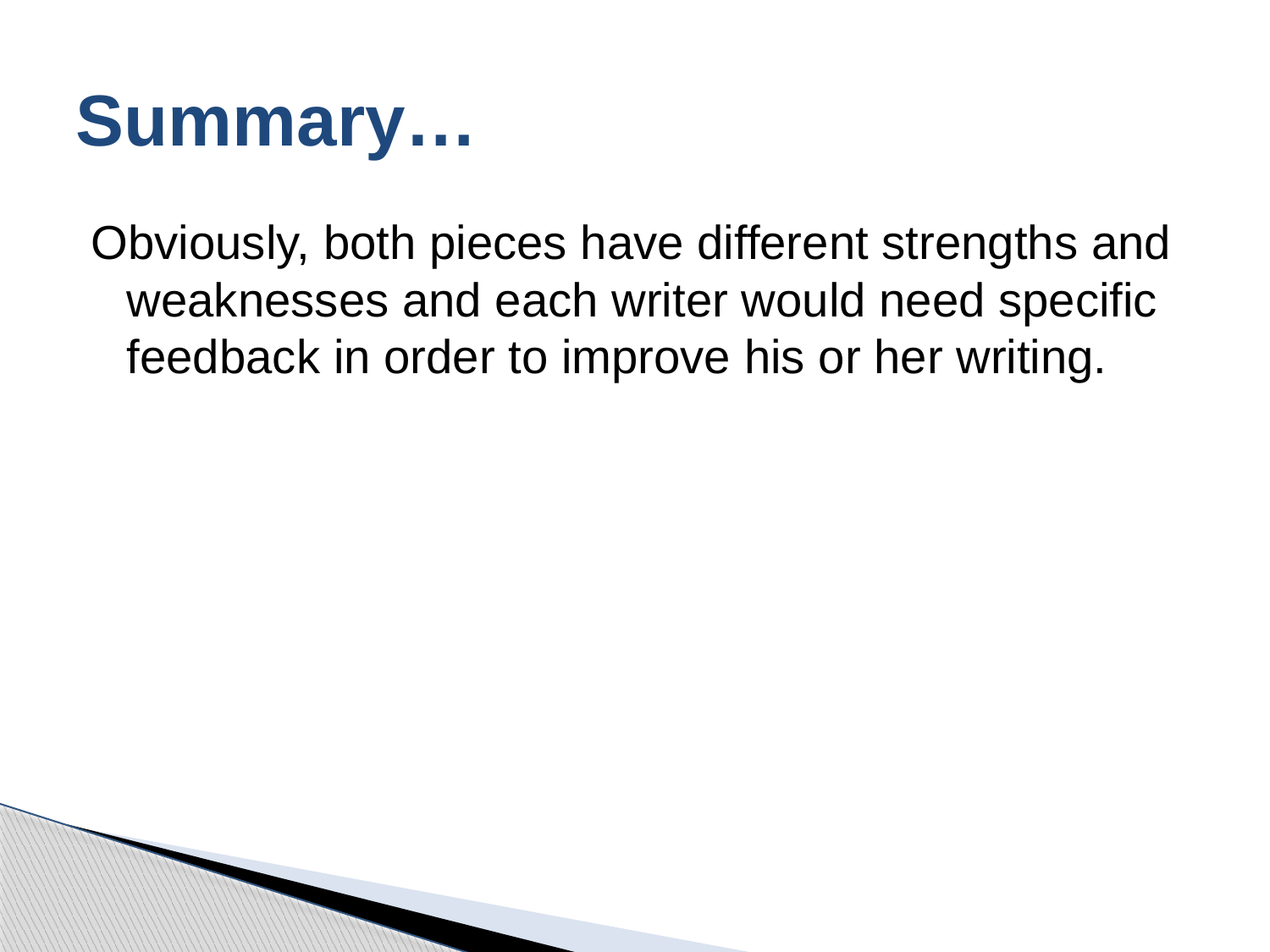

# Summary…
Obviously, both pieces have different strengths and weaknesses and each writer would need specific feedback in order to improve his or her writing.